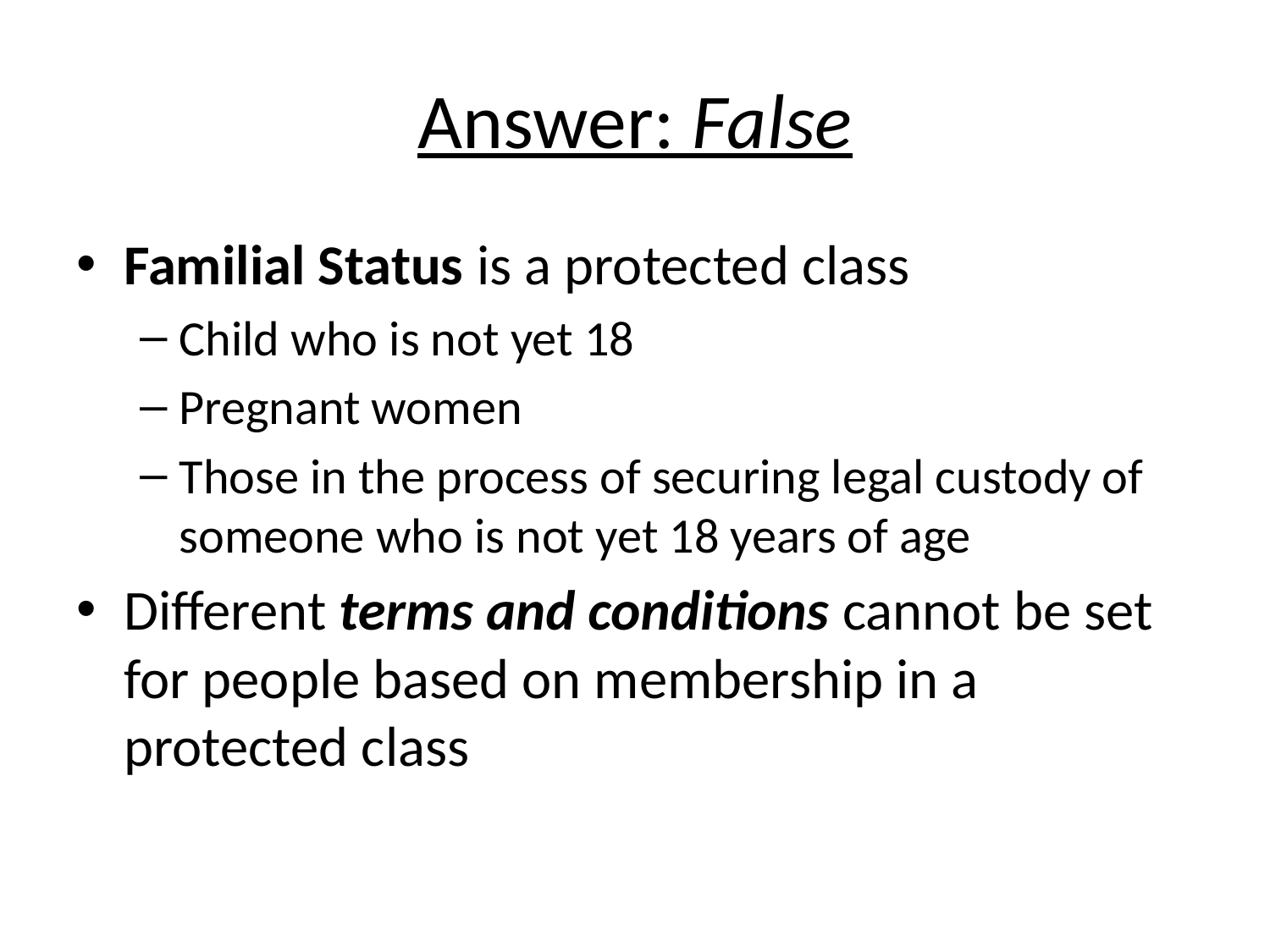

# Answer: False
Familial Status is a protected class
Child who is not yet 18
Pregnant women
Those in the process of securing legal custody of someone who is not yet 18 years of age
Different terms and conditions cannot be set for people based on membership in a protected class